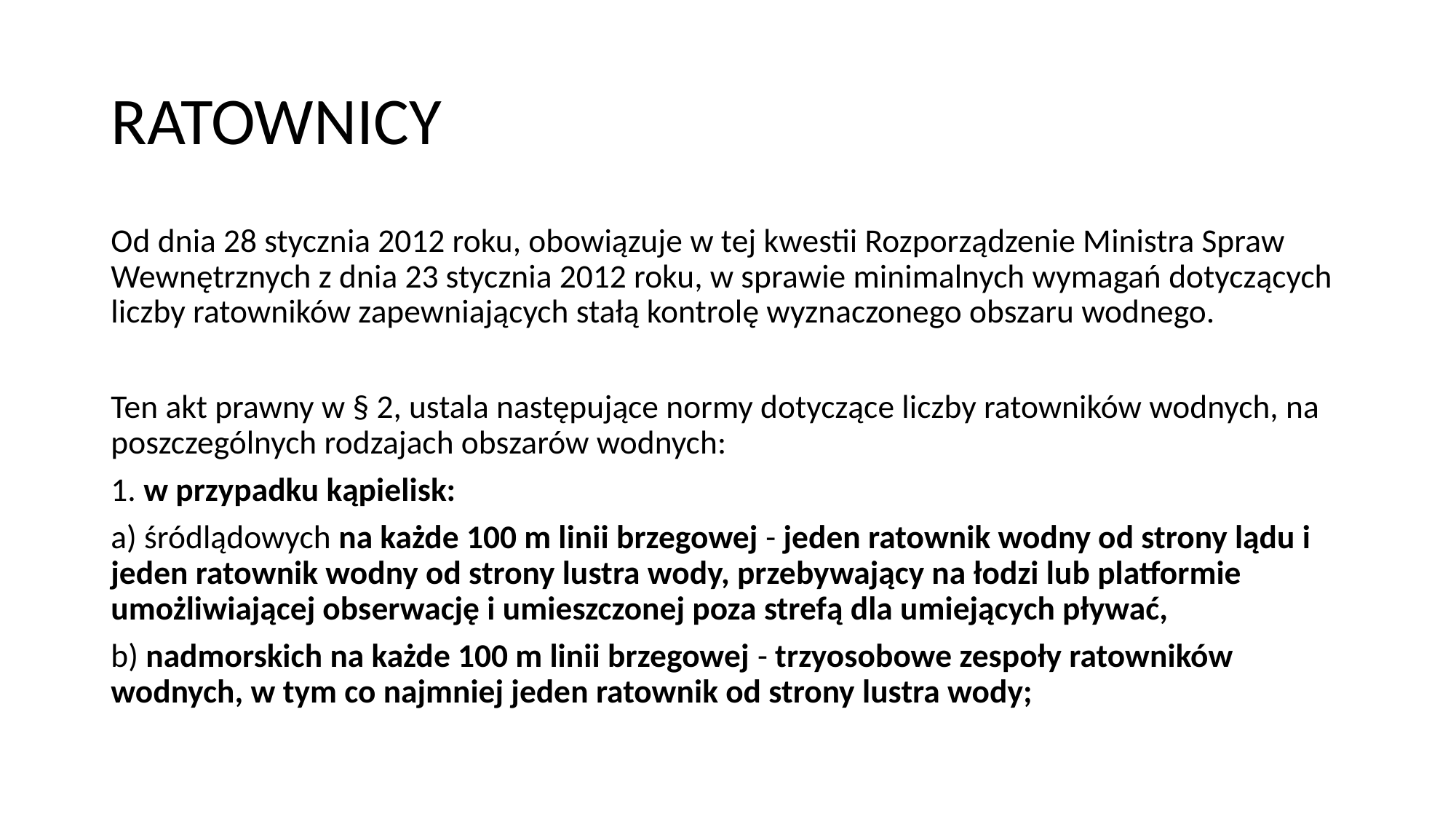

# RATOWNICY
Od dnia 28 stycznia 2012 roku, obowiązuje w tej kwestii Rozporządzenie Ministra Spraw Wewnętrznych z dnia 23 stycznia 2012 roku, w sprawie minimalnych wymagań dotyczących liczby ratowników zapewniających stałą kontrolę wyznaczonego obszaru wodnego.

Ten akt prawny w § 2, ustala następujące normy dotyczące liczby ratowników wodnych, na poszczególnych rodzajach obszarów wodnych:
1. w przypadku kąpielisk:
a) śródlądowych na każde 100 m linii brzegowej - jeden ratownik wodny od strony lądu i jeden ratownik wodny od strony lustra wody, przebywający na łodzi lub platformie umożliwiającej obserwację i umieszczonej poza strefą dla umiejących pływać,
b) nadmorskich na każde 100 m linii brzegowej - trzyosobowe zespoły ratowników wodnych, w tym co najmniej jeden ratownik od strony lustra wody;